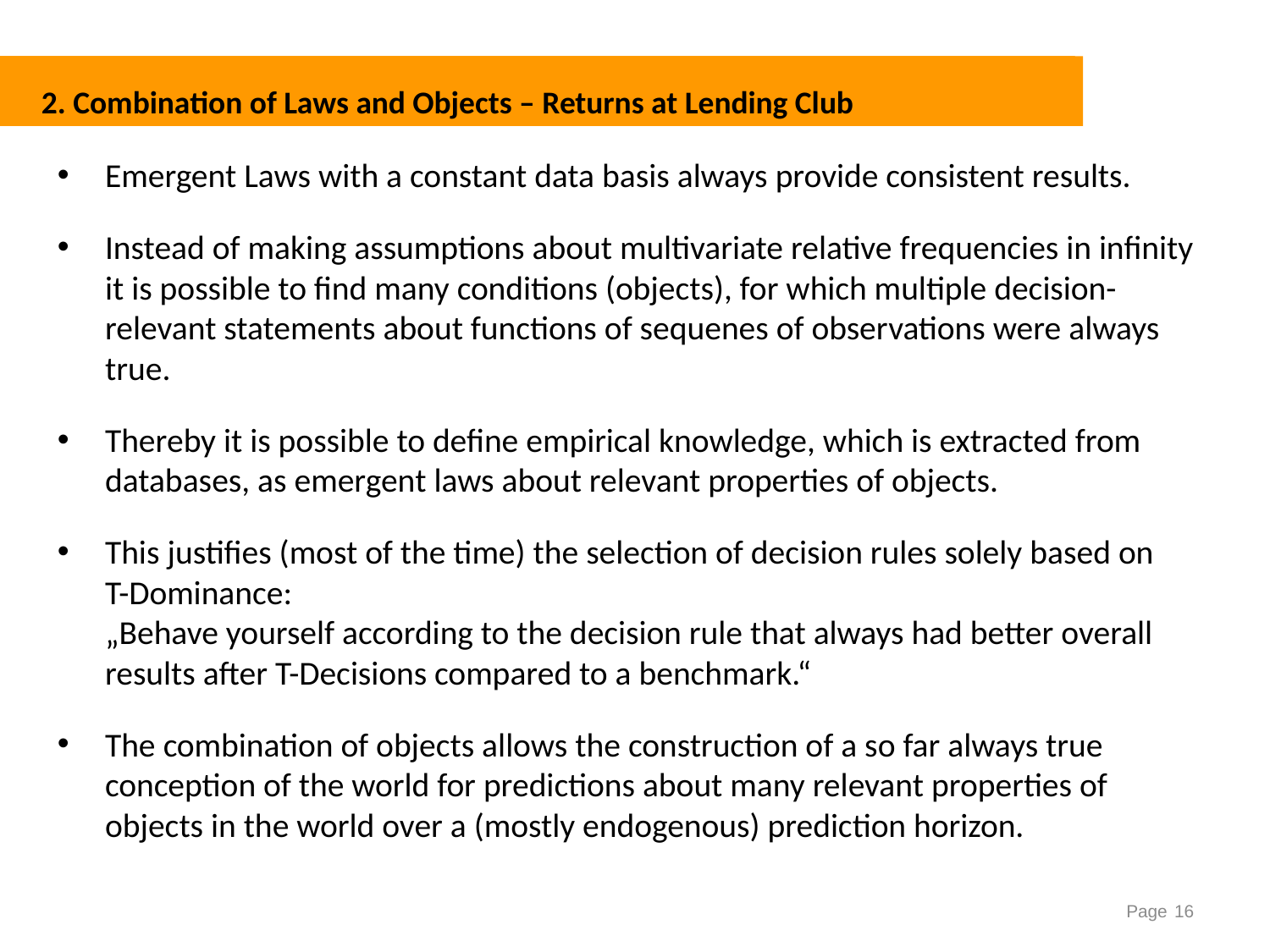

2. Kombinantion von Gesetzen und Prognosen – Volatilität und Rendite des DJ
2. Kombinantion von Gesetzen und Prognosen – Volatilität  und Rendite des DJ
2. Combination of Laws and Objects – Returns at Lending Club
Emergent Laws with a constant data basis always provide consistent results.
Instead of making assumptions about multivariate relative frequencies in infinity it is possible to find many conditions (objects), for which multiple decision-relevant statements about functions of sequenes of observations were always true.
Thereby it is possible to define empirical knowledge, which is extracted from databases, as emergent laws about relevant properties of objects.
This justifies (most of the time) the selection of decision rules solely based on
T-Dominance:
„Behave yourself according to the decision rule that always had better overall results after T-Decisions compared to a benchmark.“
The combination of objects allows the construction of a so far always true conception of the world for predictions about many relevant properties of objects in the world over a (mostly endogenous) prediction horizon.
Page 16